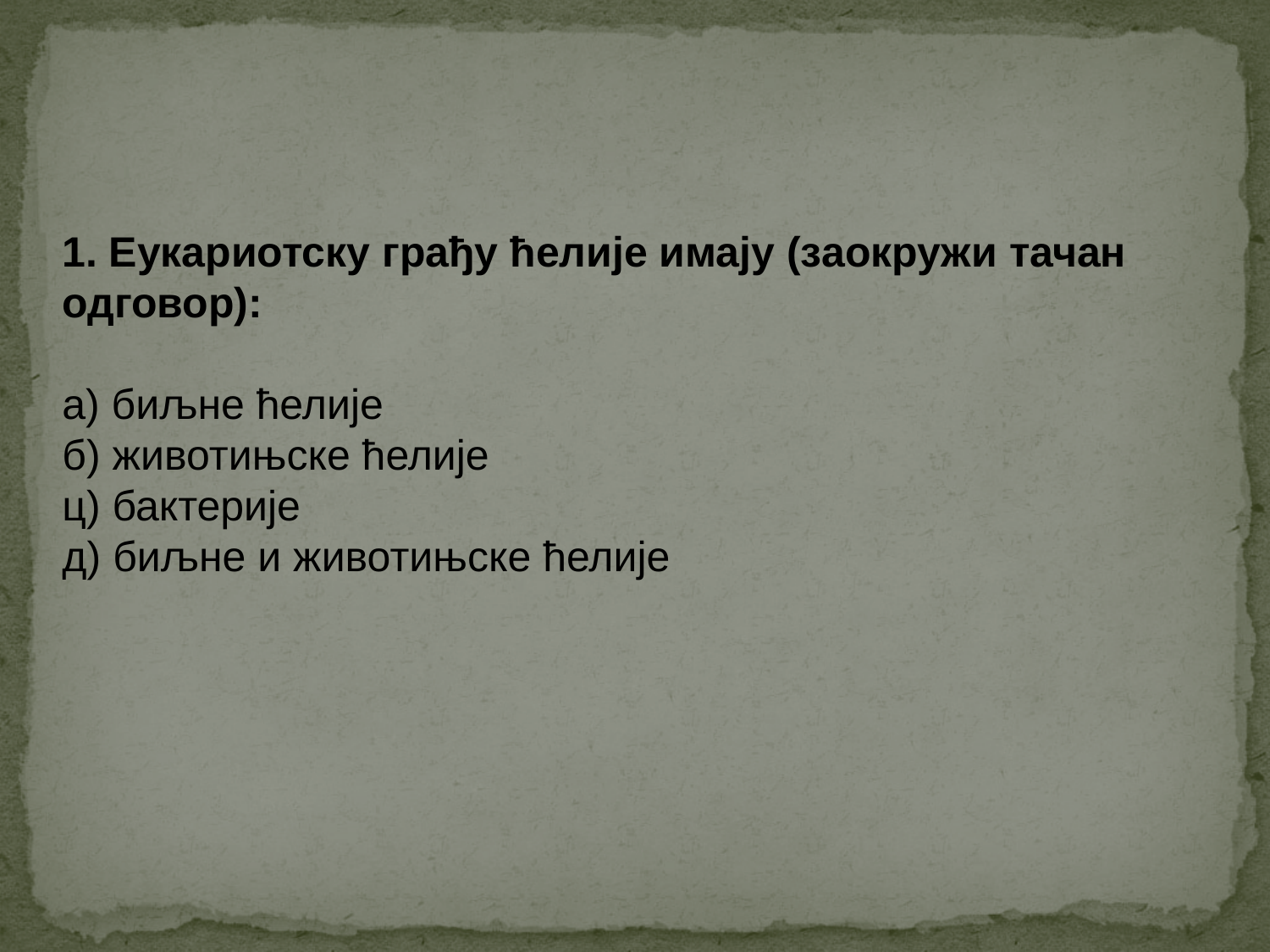

1. Еукариотску грађу ћелије имају (заокружи тачан одговор):

а) биљне ћелије
б) животињске ћелије
ц) бактерије
д) биљне и животињске ћелије